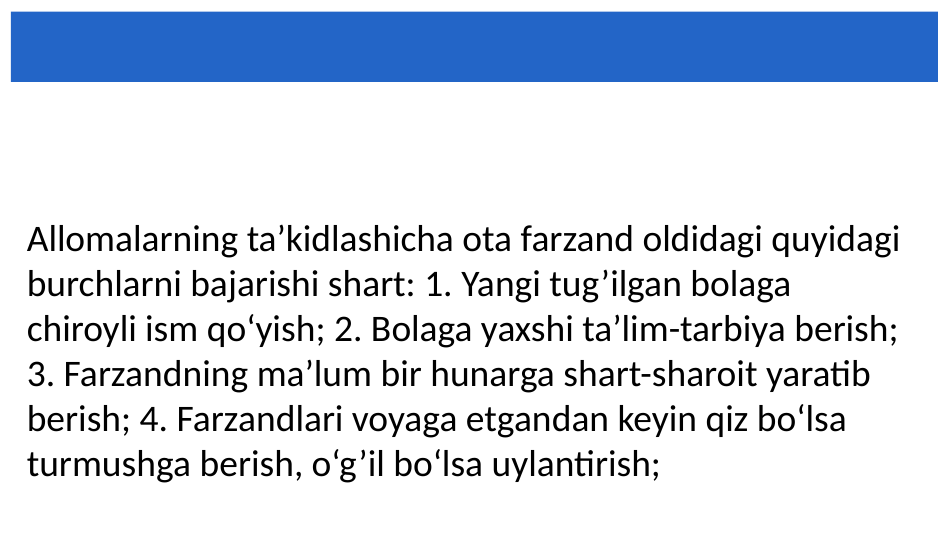

#
Allomalarning ta’kidlashicha ota farzand oldidagi quyidagi burchlarni bajarishi shart: 1. Yangi tug’ilgan bolaga chiroyli ism qo‘yish; 2. Bolaga yaxshi ta’lim-tarbiya berish; 3. Farzandning ma’lum bir hunarga shart-sharoit yaratib berish; 4. Farzandlari voyaga etgandan keyin qiz bo‘lsa turmushga berish, o‘g’il bo‘lsa uylantirish;